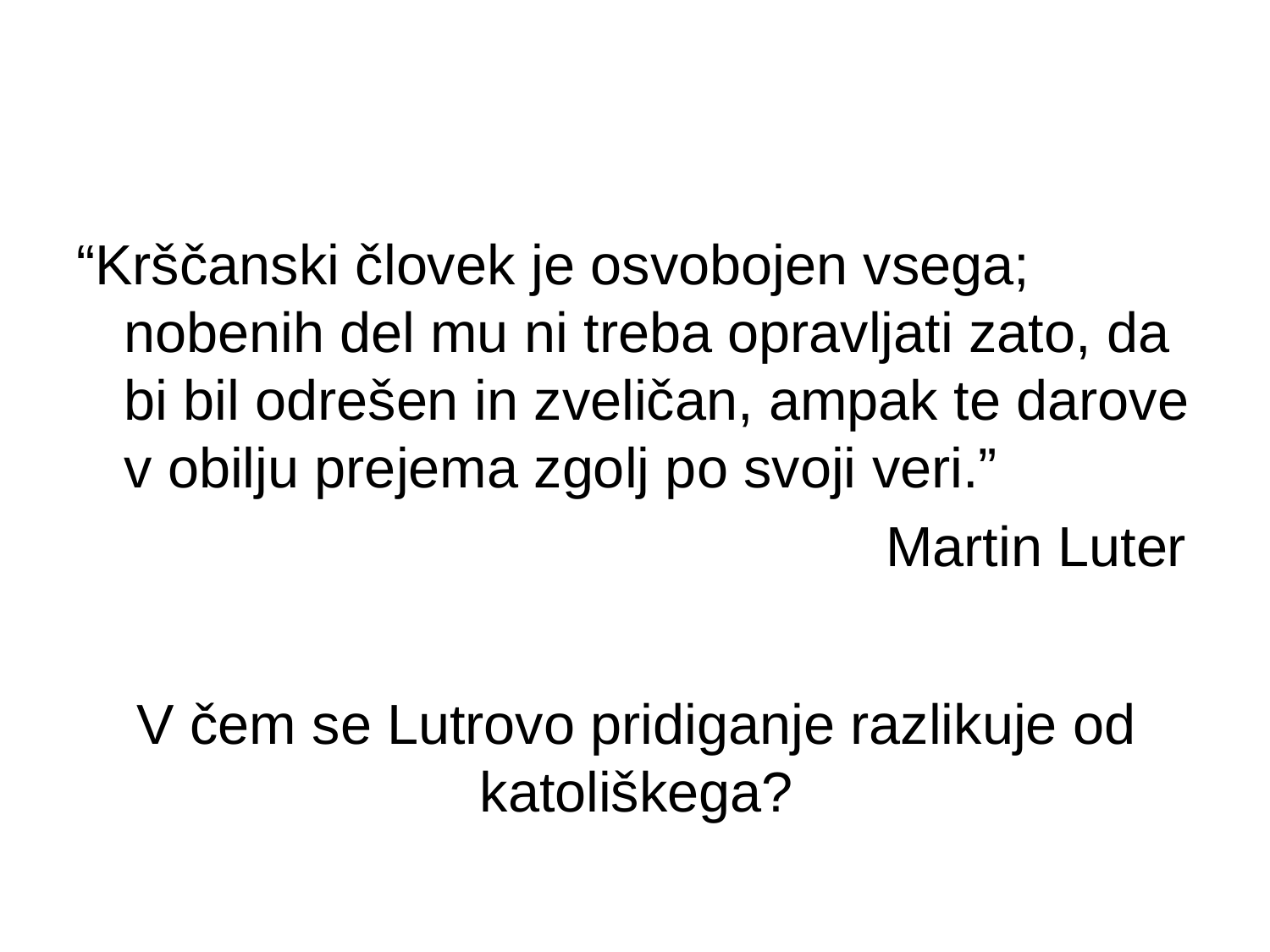

“Krščanski človek je osvobojen vsega; nobenih del mu ni treba opravljati zato, da bi bil odrešen in zveličan, ampak te darove v obilju prejema zgolj po svoji veri.”
							Martin Luter
# V čem se Lutrovo pridiganje razlikuje od katoliškega?